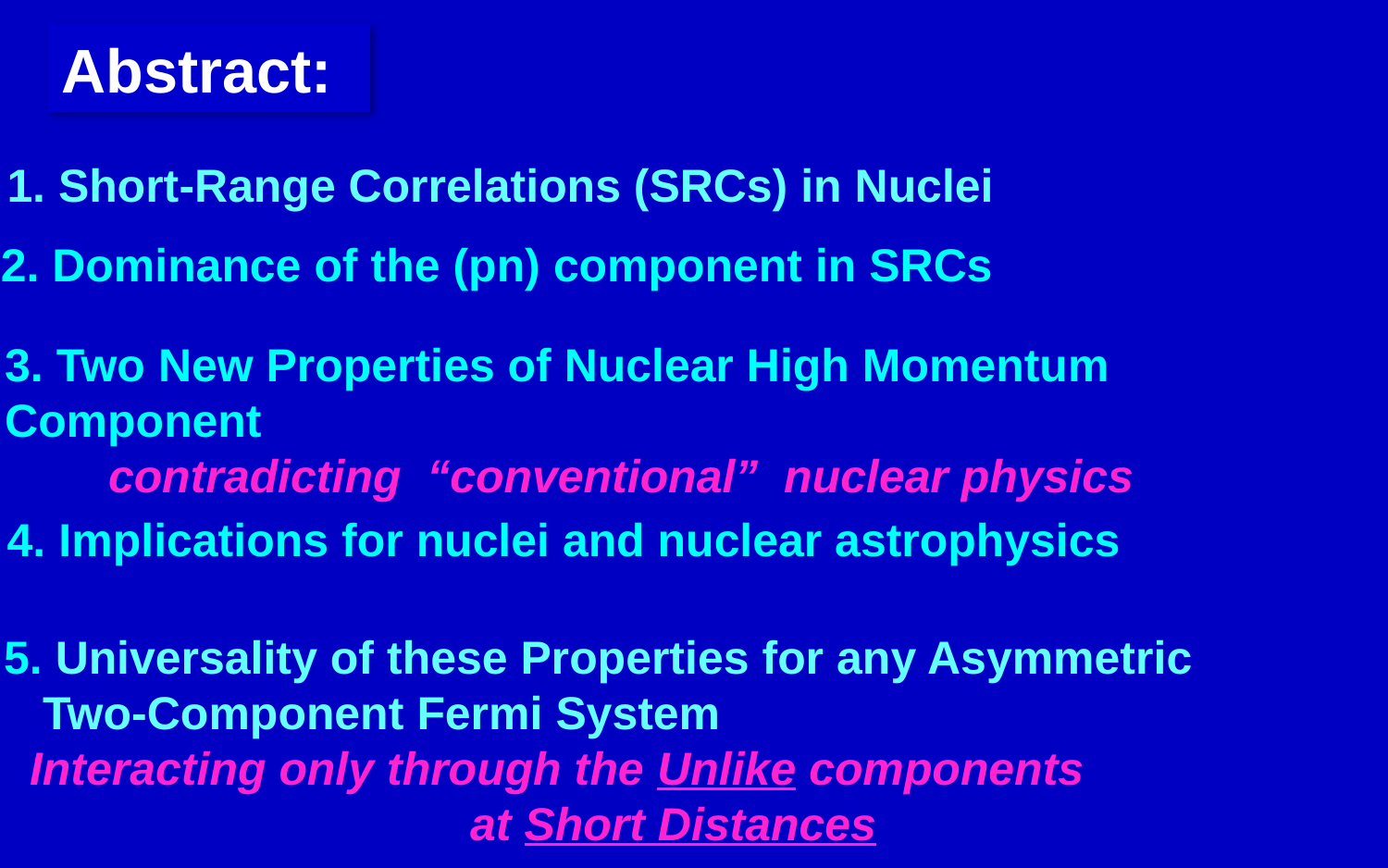

Abstract:
1. Short-Range Correlations (SRCs) in Nuclei
2. Dominance of the (pn) component in SRCs
3. Two New Properties of Nuclear High Momentum Component
        contradicting  “conventional”  nuclear physics
4. Implications for nuclei and nuclear astrophysics
5. Universality of these Properties for any Asymmetric
   Two-Component Fermi System
  Interacting only through the Unlike components
                                    at Short Distances